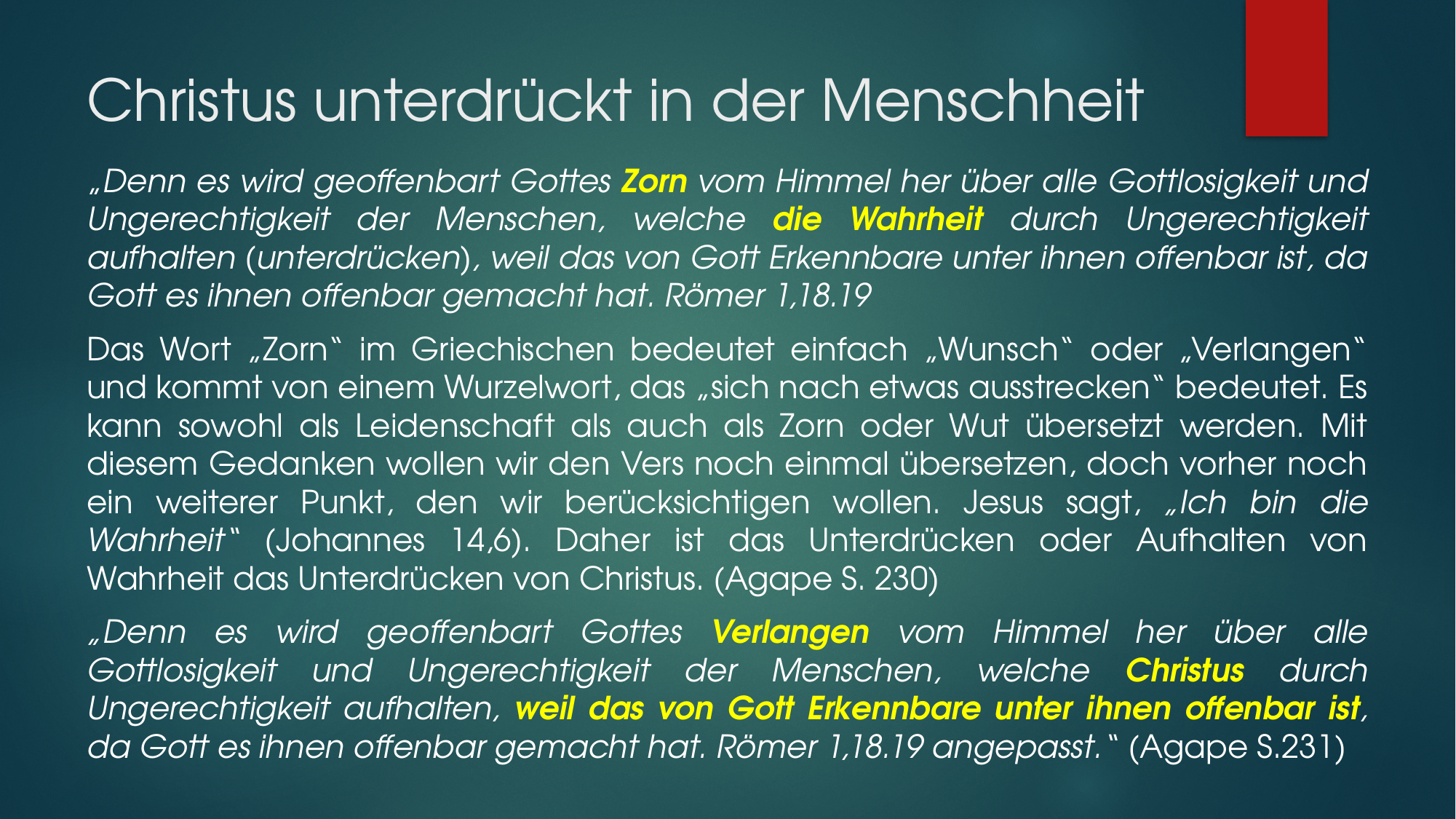

# Christus unterdrückt in der Menschheit
„Denn es wird geoffenbart Gottes Zorn vom Himmel her über alle Gottlosigkeit und Ungerechtigkeit der Menschen, welche die Wahrheit durch Ungerechtigkeit aufhalten (unterdrücken), weil das von Gott Erkennbare unter ihnen offenbar ist, da Gott es ihnen offenbar gemacht hat. Römer 1,18.19
Das Wort „Zorn“ im Griechischen bedeutet einfach „Wunsch“ oder „Verlangen“ und kommt von einem Wurzelwort, das „sich nach etwas ausstrecken“ bedeutet. Es kann sowohl als Leidenschaft als auch als Zorn oder Wut übersetzt werden. Mit diesem Gedanken wollen wir den Vers noch einmal übersetzen, doch vorher noch ein weiterer Punkt, den wir berücksichtigen wollen. Jesus sagt, „Ich bin die Wahrheit“ (Johannes 14,6). Daher ist das Unterdrücken oder Aufhalten von Wahrheit das Unterdrücken von Christus. (Agape S. 230)
„Denn es wird geoffenbart Gottes Verlangen vom Himmel her über alle Gottlosigkeit und Ungerechtigkeit der Menschen, welche Christus durch Ungerechtigkeit aufhalten, weil das von Gott Erkennbare unter ihnen offenbar ist, da Gott es ihnen offenbar gemacht hat. Römer 1,18.19 angepasst.“ (Agape S.231)